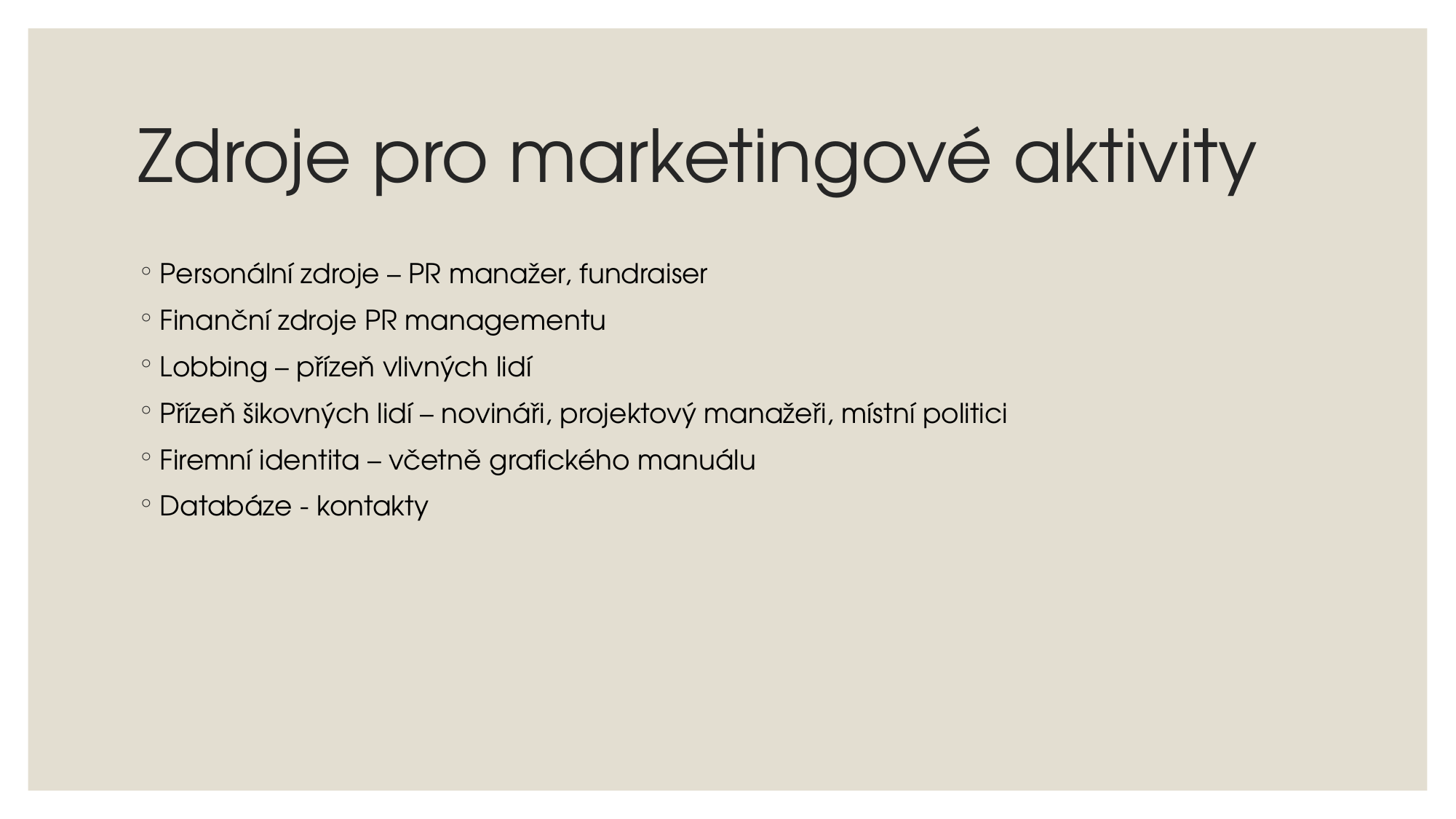

# Zdroje pro marketingové aktivity
Personální zdroje – PR manažer, fundraiser
Finanční zdroje PR managementu
Lobbing – přízeň vlivných lidí
Přízeň šikovných lidí – novináři, projektový manažeři, místní politici
Firemní identita – včetně grafického manuálu
Databáze - kontakty